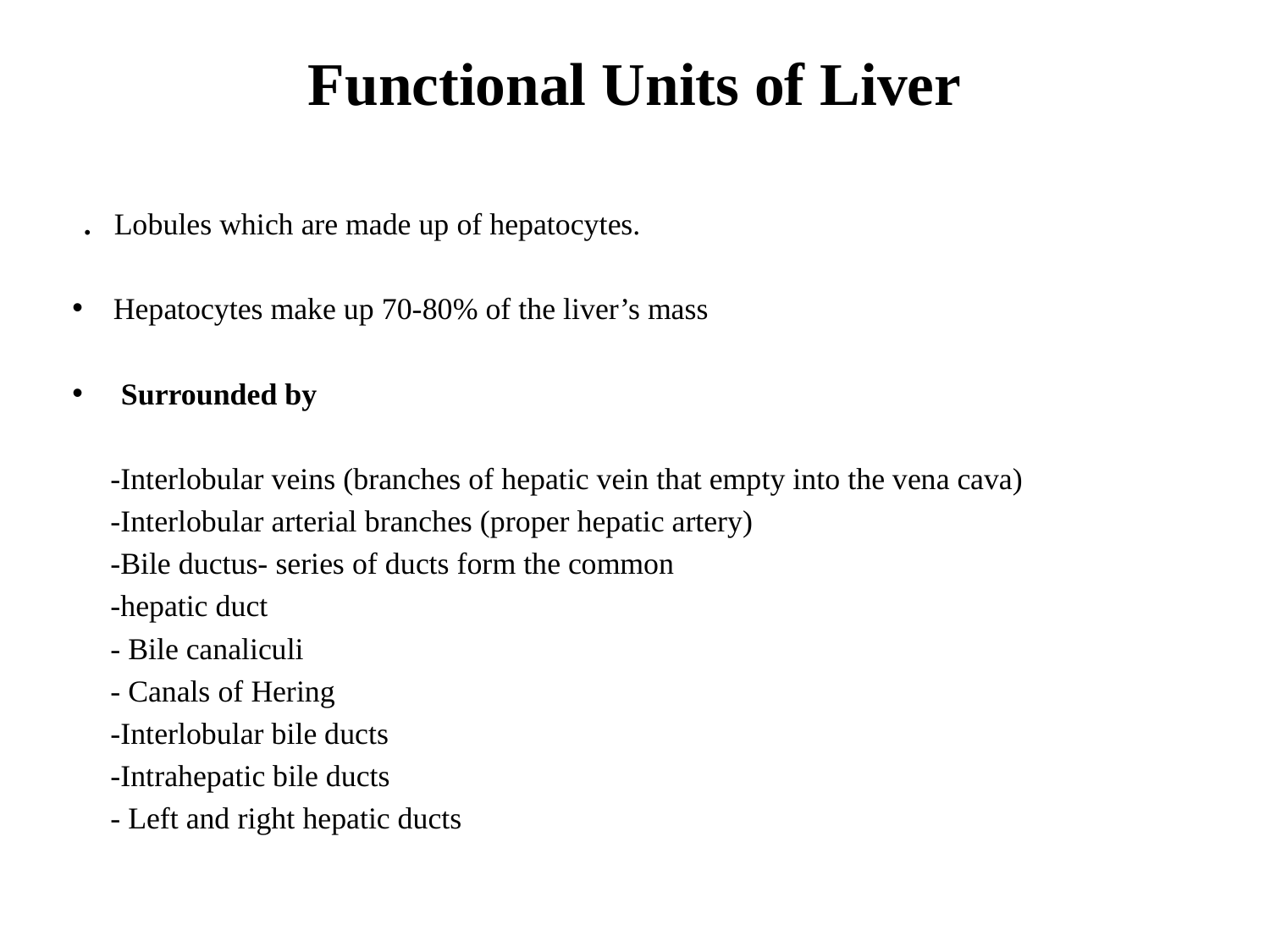

# Functional Units of Liver
  .   Lobules which are made up of hepatocytes.

Hepatocytes make up 70-80% of the liver’s mass

 Surrounded by

     -Interlobular veins (branches of hepatic vein that empty into the vena cava)
     -Interlobular arterial branches (proper hepatic artery)
     -Bile ductus- series of ducts form the common
     -hepatic duct
     - Bile canaliculi
     - Canals of Hering
     -Interlobular bile ducts
     -Intrahepatic bile ducts
     - Left and right hepatic ducts